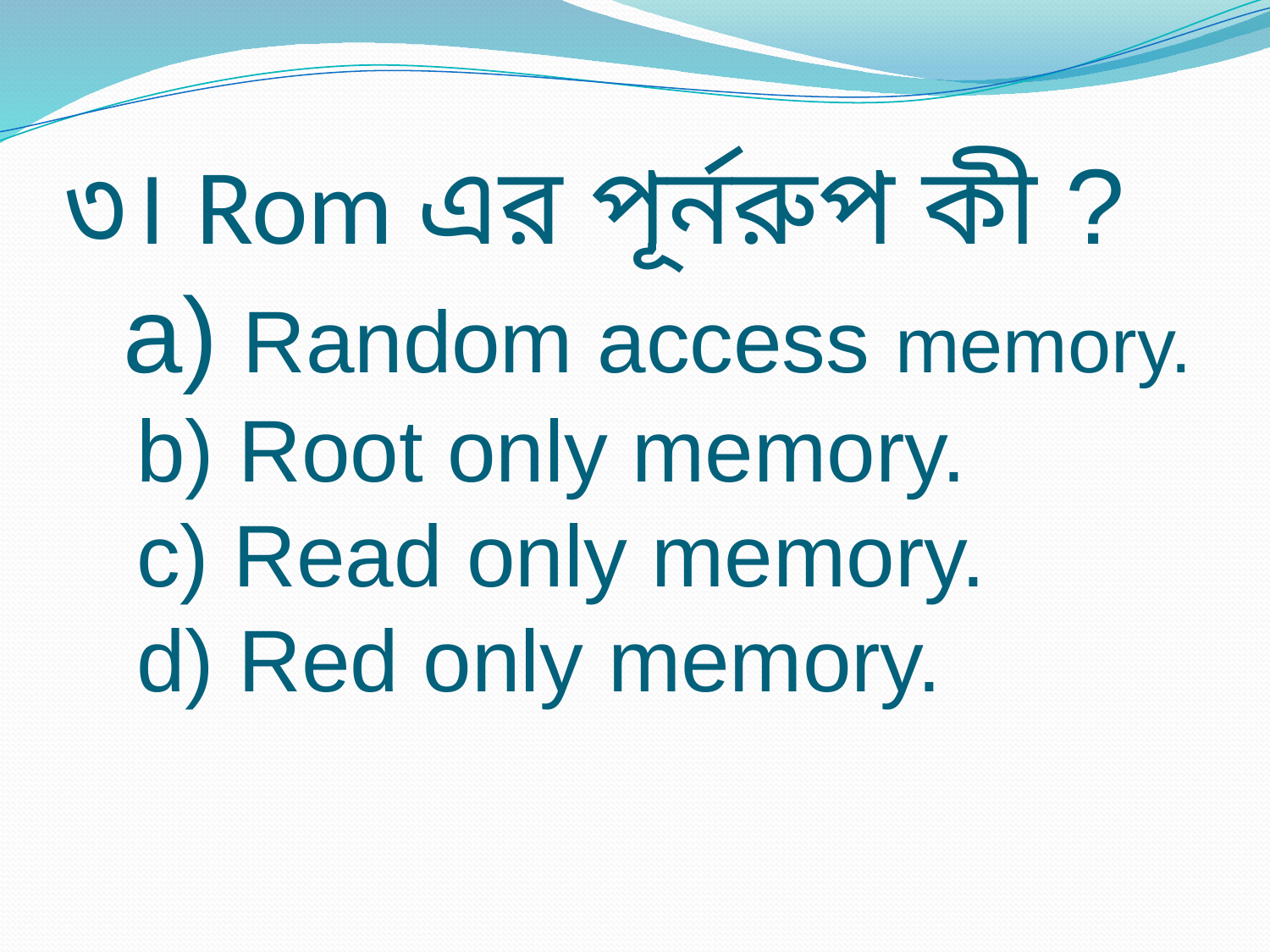

# ৩। Rom এর পূর্নরুপ কী ? a) Random access memory. b) Root only memory. c) Read only memory. d) Red only memory.